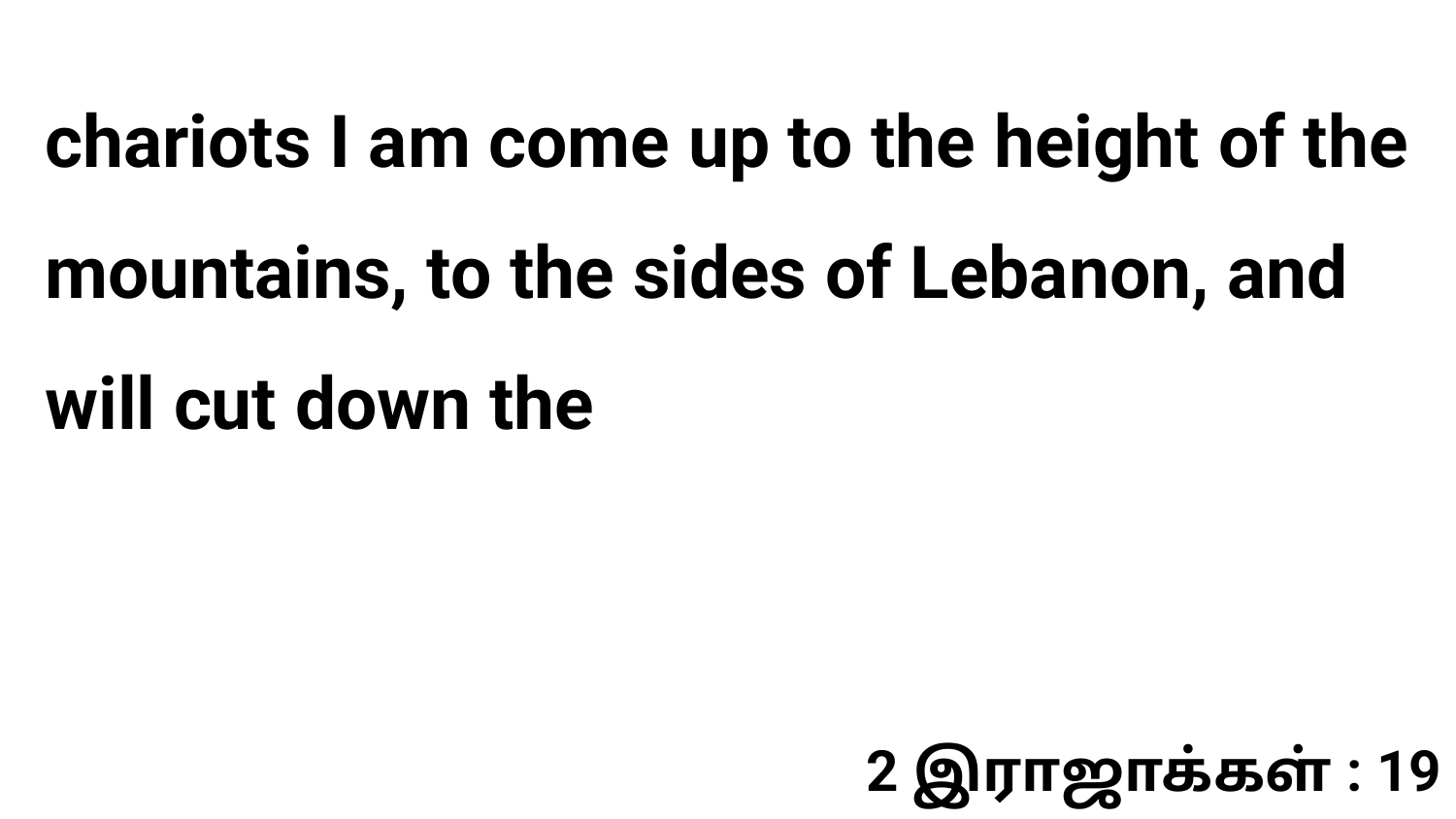

chariots I am come up to the height of the mountains, to the sides of Lebanon, and will cut down the
2 இராஜாக்கள் : 19